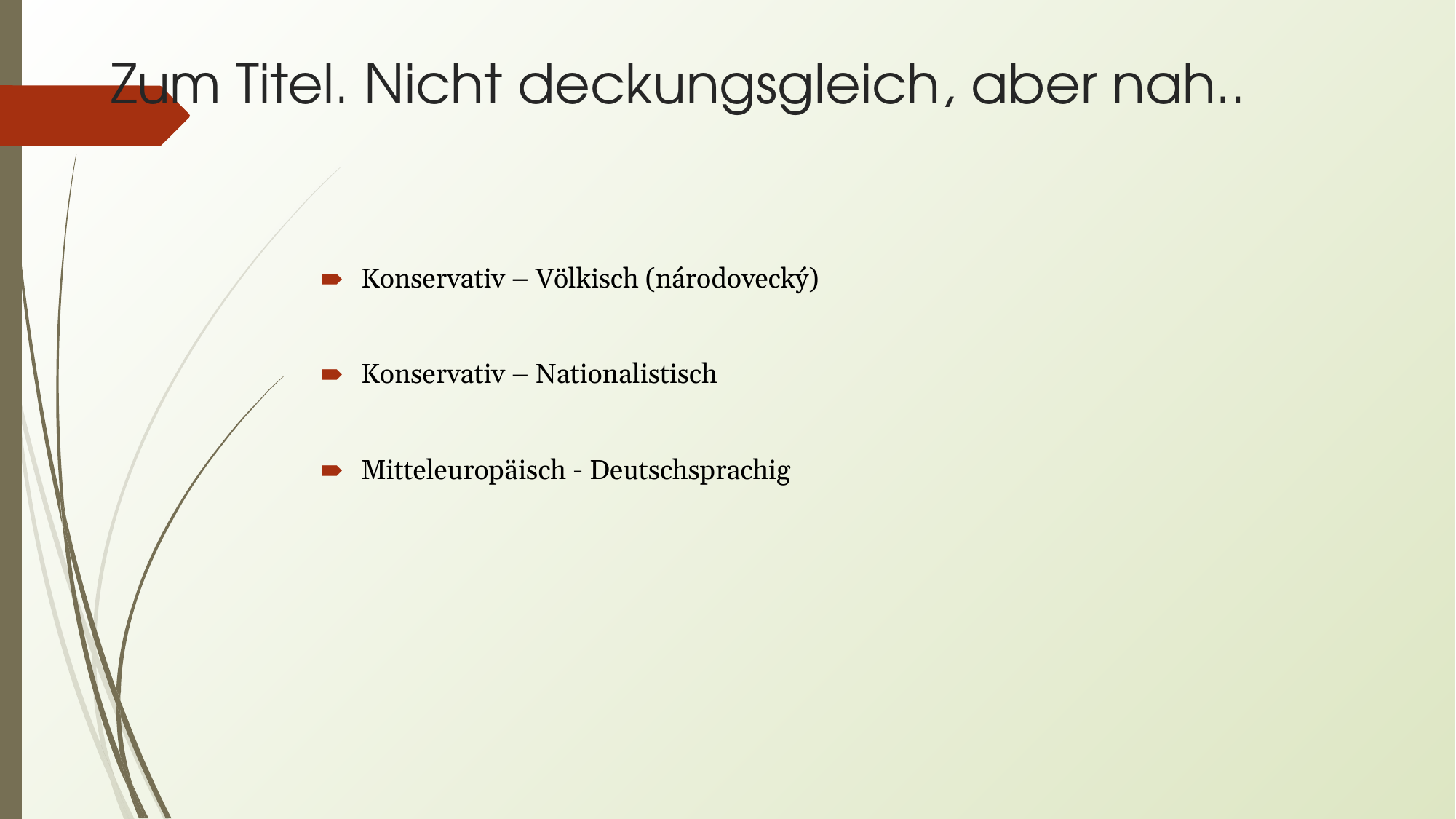

# Zum Titel. Nicht deckungsgleich, aber nah..
Konservativ – Völkisch (národovecký)

Konservativ – Nationalistisch

Mitteleuropäisch - Deutschsprachig